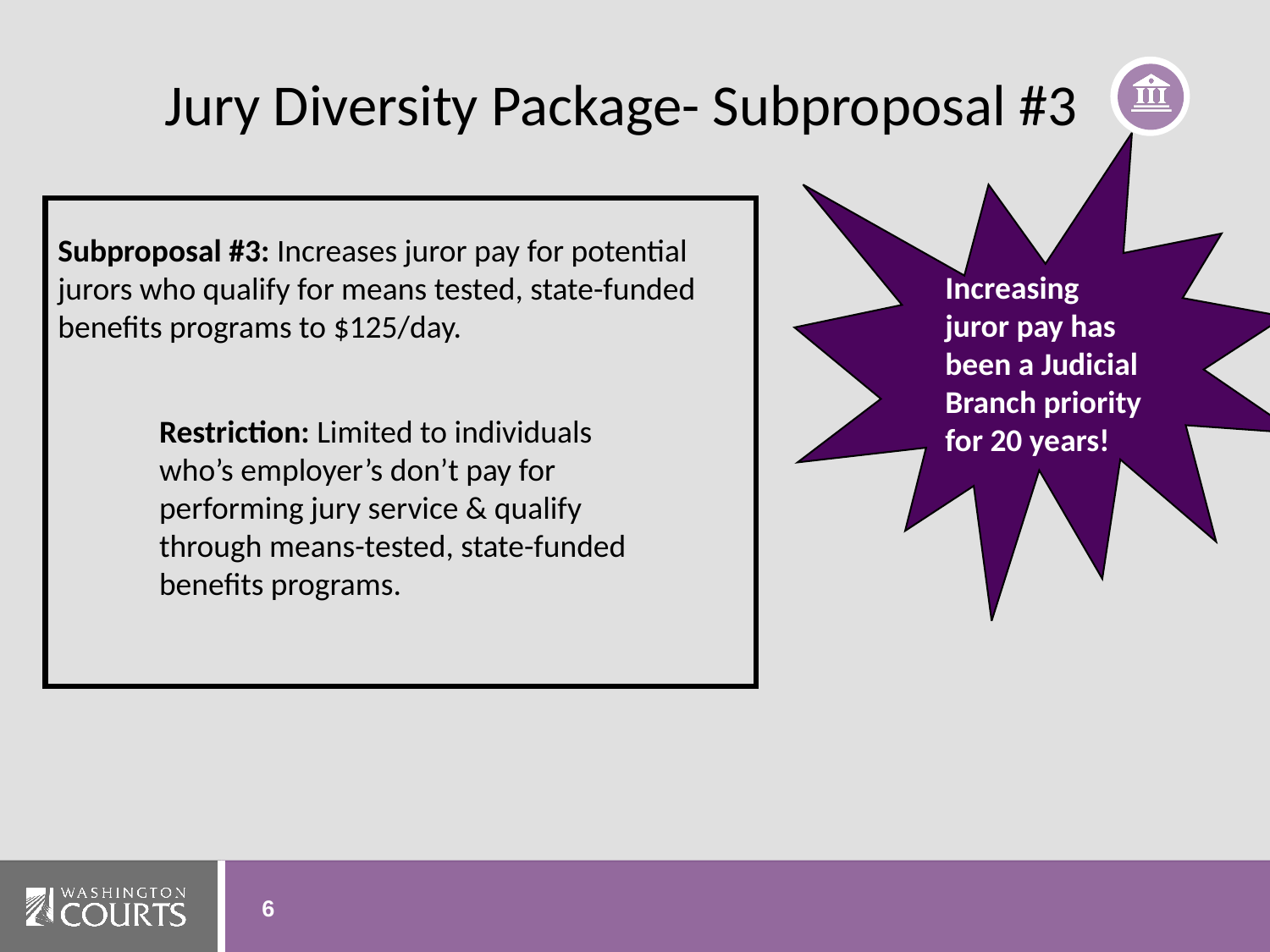

Jury Diversity Package- Subproposal #3

Subproposal #3: Increases juror pay for potential jurors who qualify for means tested, state-funded benefits programs to $125/day.
Increasing juror pay has been a Judicial Branch priority for 20 years!
Restriction: Limited to individuals who’s employer’s don’t pay for performing jury service & qualify through means-tested, state-funded benefits programs.